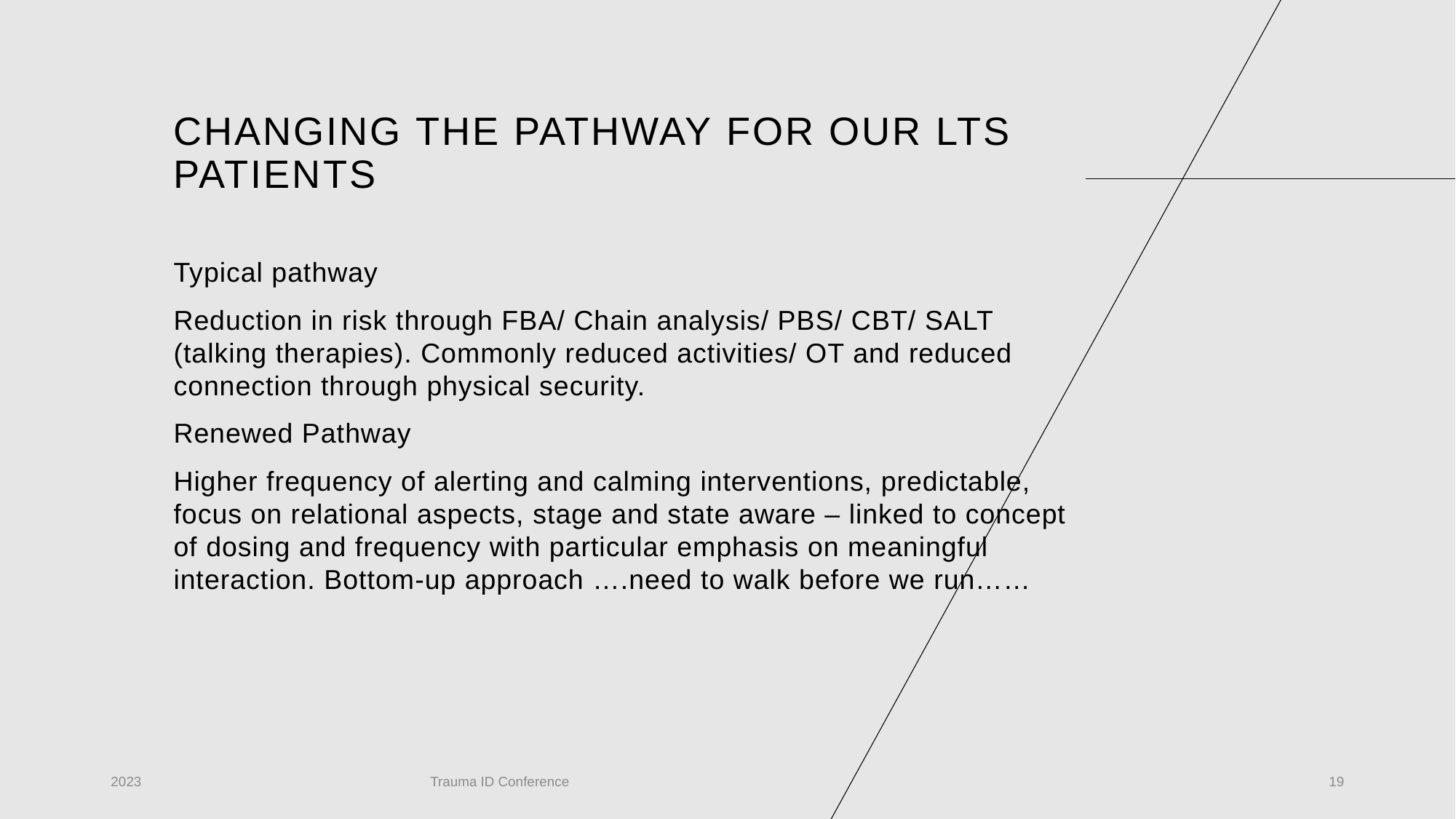

# Changing the pathway for our LTS patients
Typical pathway
Reduction in risk through FBA/ Chain analysis/ PBS/ CBT/ SALT (talking therapies). Commonly reduced activities/ OT and reduced connection through physical security.
Renewed Pathway
Higher frequency of alerting and calming interventions, predictable, focus on relational aspects, stage and state aware – linked to concept of dosing and frequency with particular emphasis on meaningful interaction. Bottom-up approach ….need to walk before we run……

2023
Trauma ID Conference
19